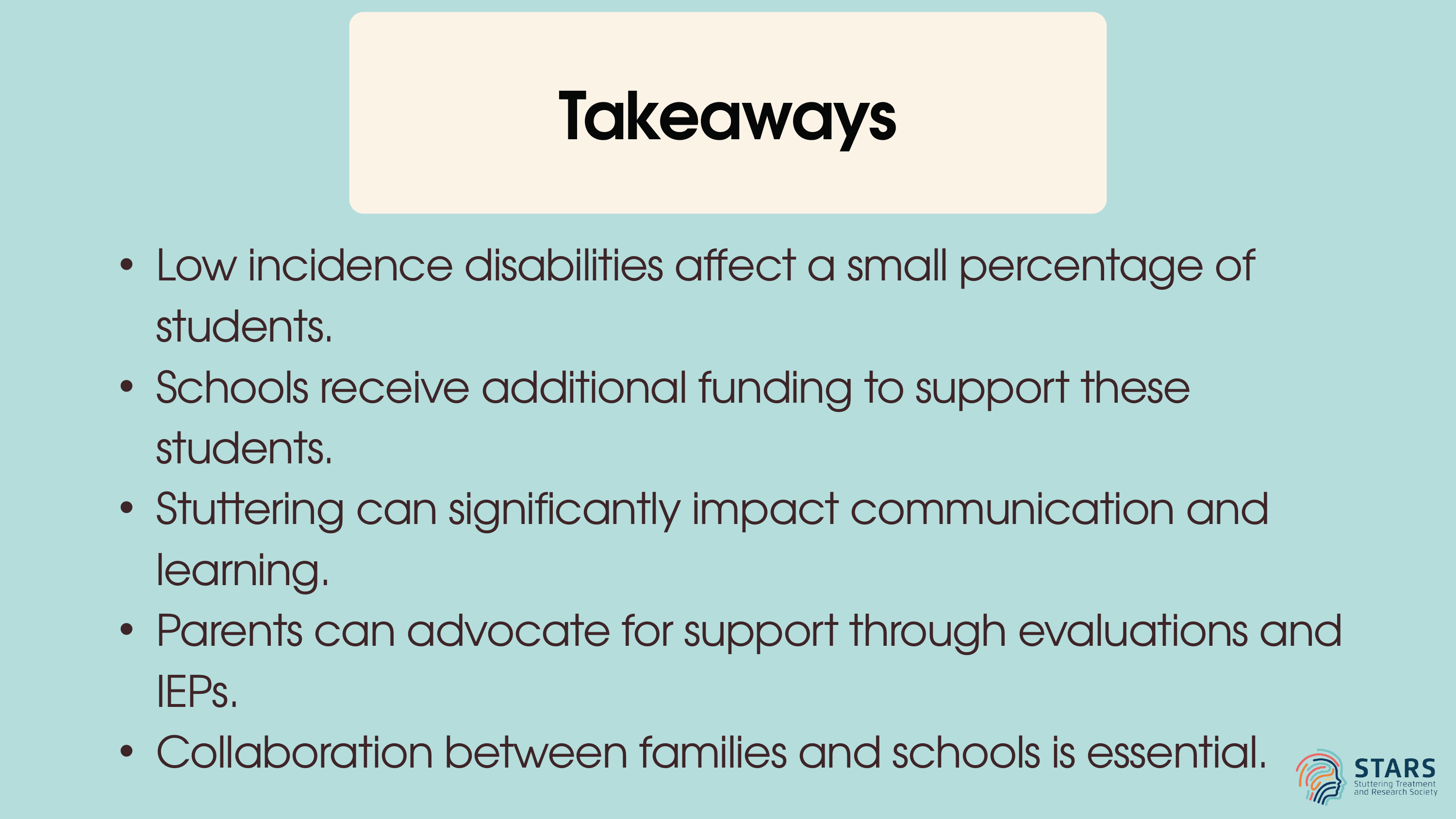

Takeaways
Low incidence disabilities affect a small percentage of students.
Schools receive additional funding to support these students.
Stuttering can significantly impact communication and learning.
Parents can advocate for support through evaluations and IEPs.
Collaboration between families and schools is essential.